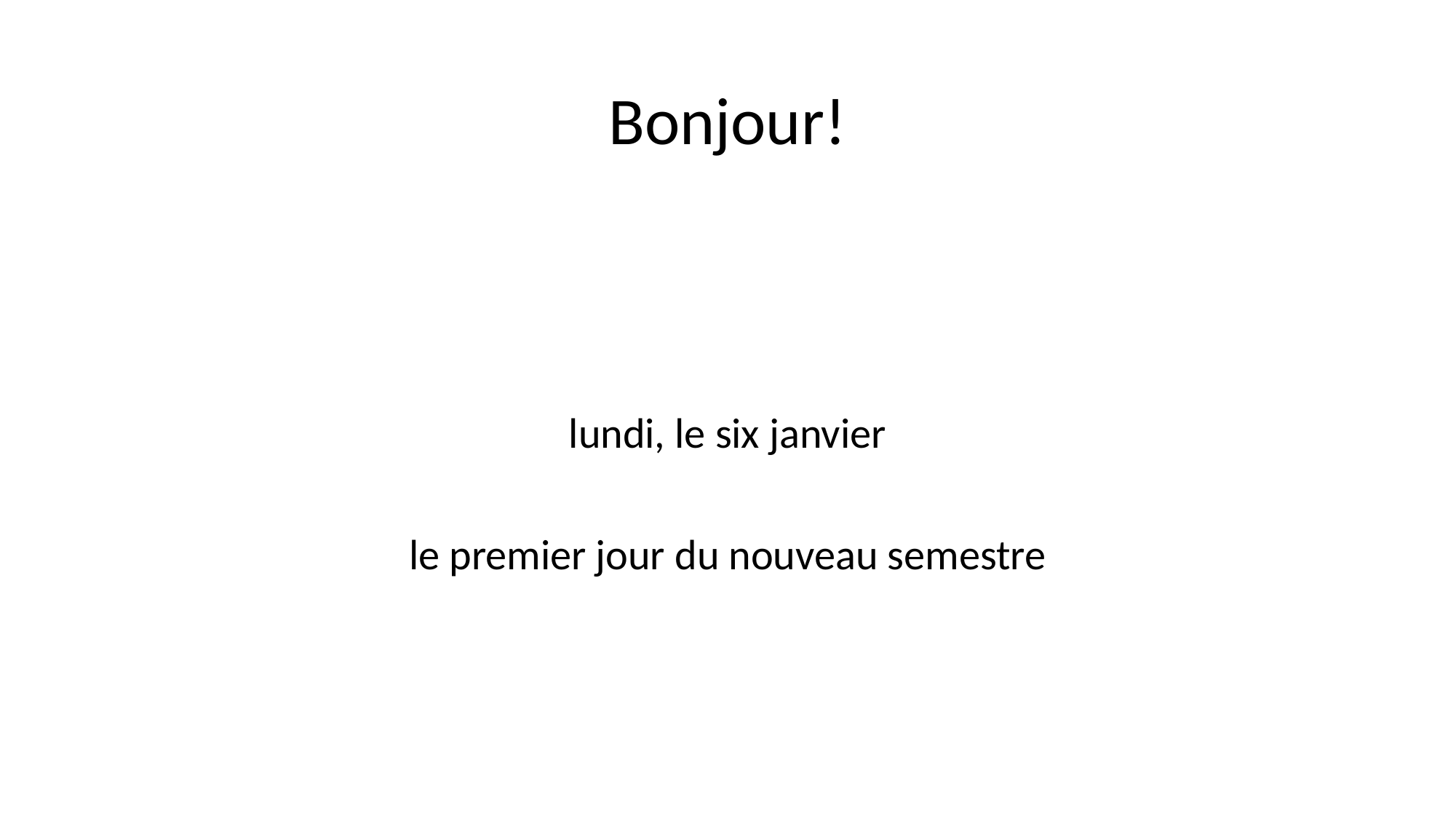

# Bonjour!

lundi, le six janvier

le premier jour du nouveau semestre